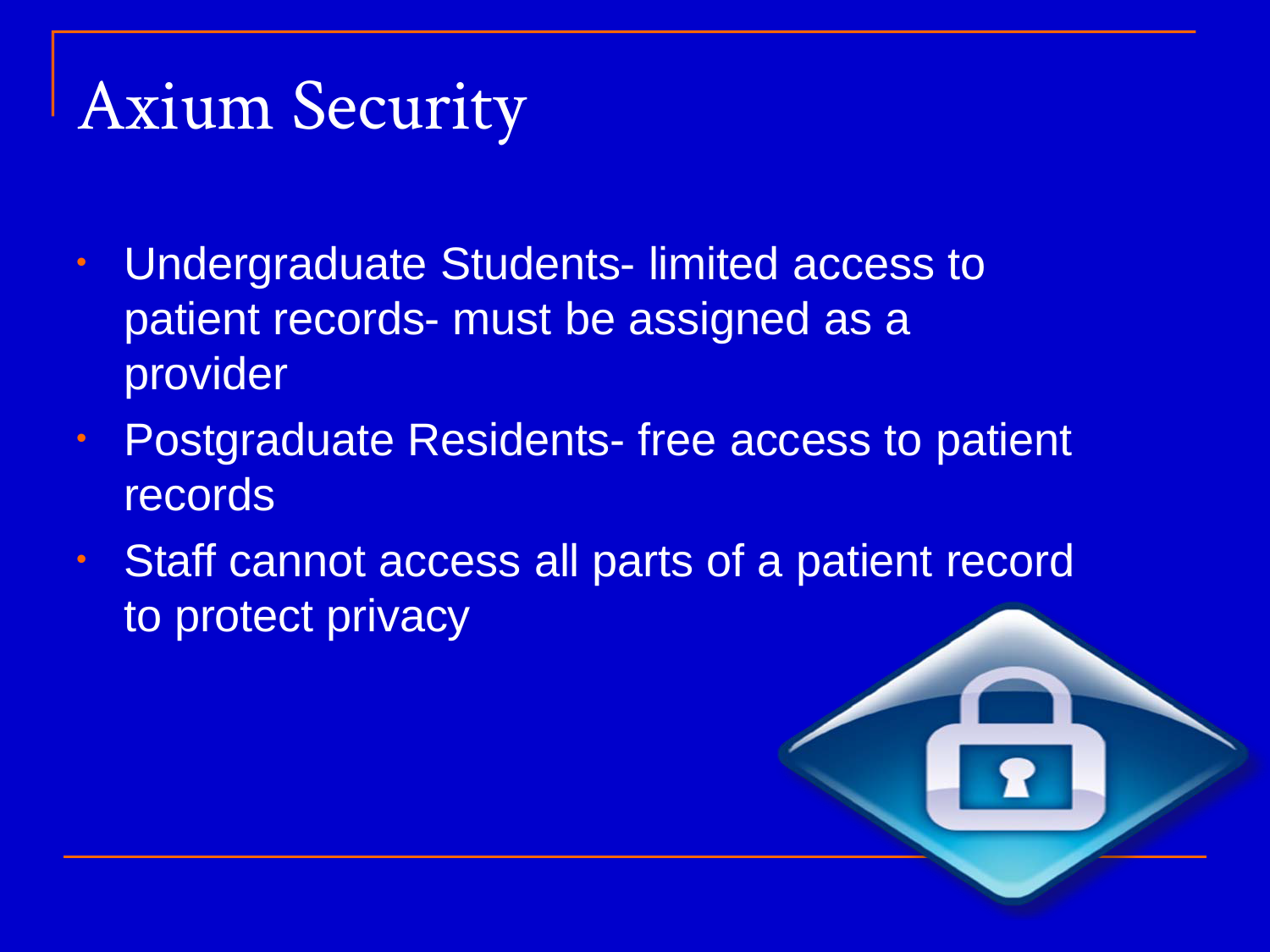

# Axium Security
Undergraduate Students- limited access to patient records- must be assigned as a provider
Postgraduate Residents- free access to patient records
Staff cannot access all parts of a patient record to protect privacy